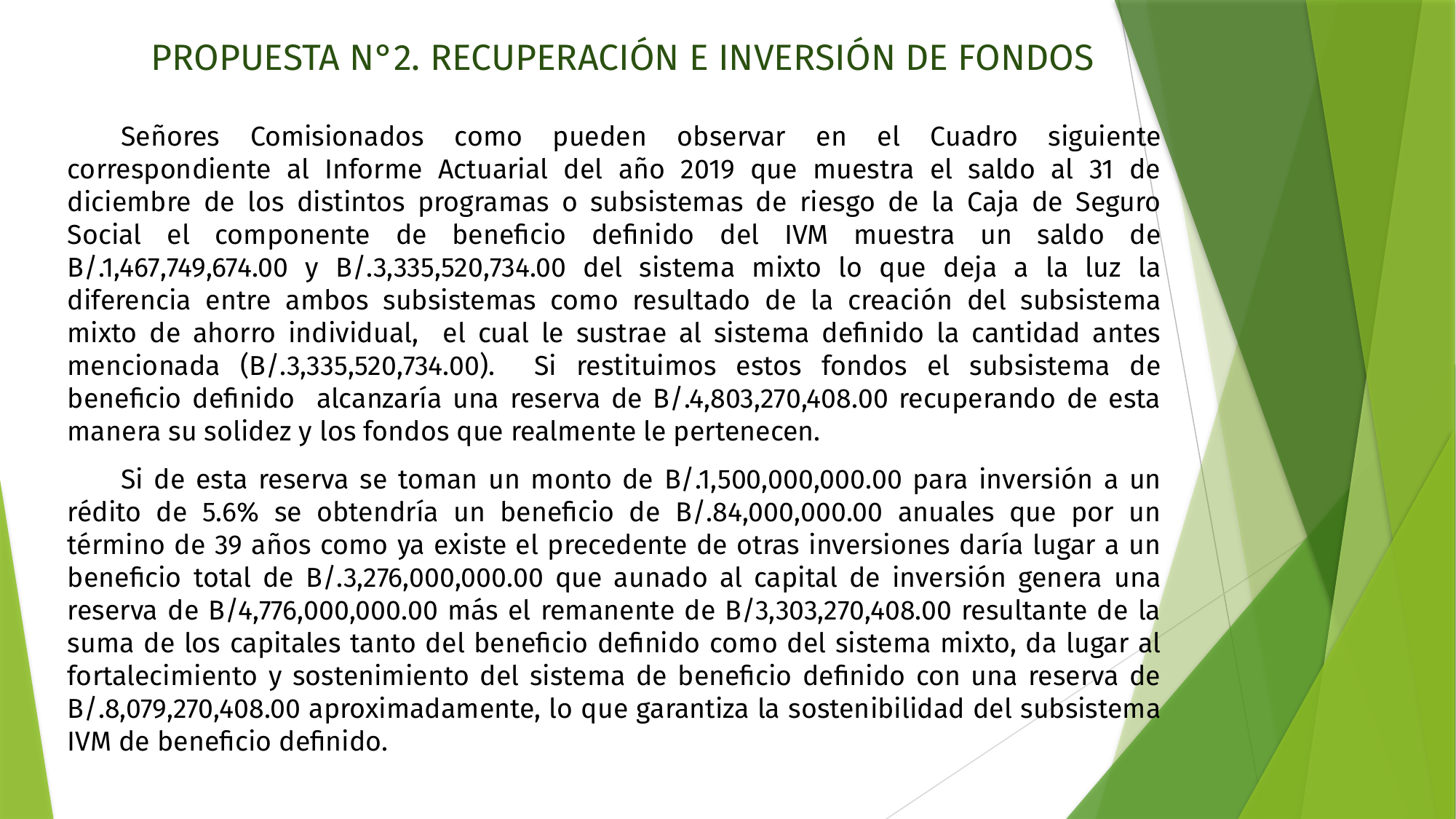

# PROPUESTA N°2. RECUPERACIÓN E INVERSIÓN DE FONDOS
Señores Comisionados como pueden observar en el Cuadro siguiente correspondiente al Informe Actuarial del año 2019 que muestra el saldo al 31 de diciembre de los distintos programas o subsistemas de riesgo de la Caja de Seguro Social el componente de beneficio definido del IVM muestra un saldo de B/.1,467,749,674.00 y B/.3,335,520,734.00 del sistema mixto lo que deja a la luz la diferencia entre ambos subsistemas como resultado de la creación del subsistema mixto de ahorro individual,  el cual le sustrae al sistema definido la cantidad antes mencionada (B/.3,335,520,734.00).  Si restituimos estos fondos el subsistema de beneficio definido  alcanzaría una reserva de B/.4,803,270,408.00 recuperando de esta manera su solidez y los fondos que realmente le pertenecen.
Si de esta reserva se toman un monto de B/.1,500,000,000.00 para inversión a un rédito de 5.6% se obtendría un beneficio de B/.84,000,000.00 anuales que por un término de 39 años como ya existe el precedente de otras inversiones daría lugar a un beneficio total de B/.3,276,000,000.00 que aunado al capital de inversión genera una reserva de B/4,776,000,000.00 más el remanente de B/3,303,270,408.00 resultante de la suma de los capitales tanto del beneficio definido como del sistema mixto, da lugar al fortalecimiento y sostenimiento del sistema de beneficio definido con una reserva de B/.8,079,270,408.00 aproximadamente, lo que garantiza la sostenibilidad del subsistema IVM de beneficio definido.